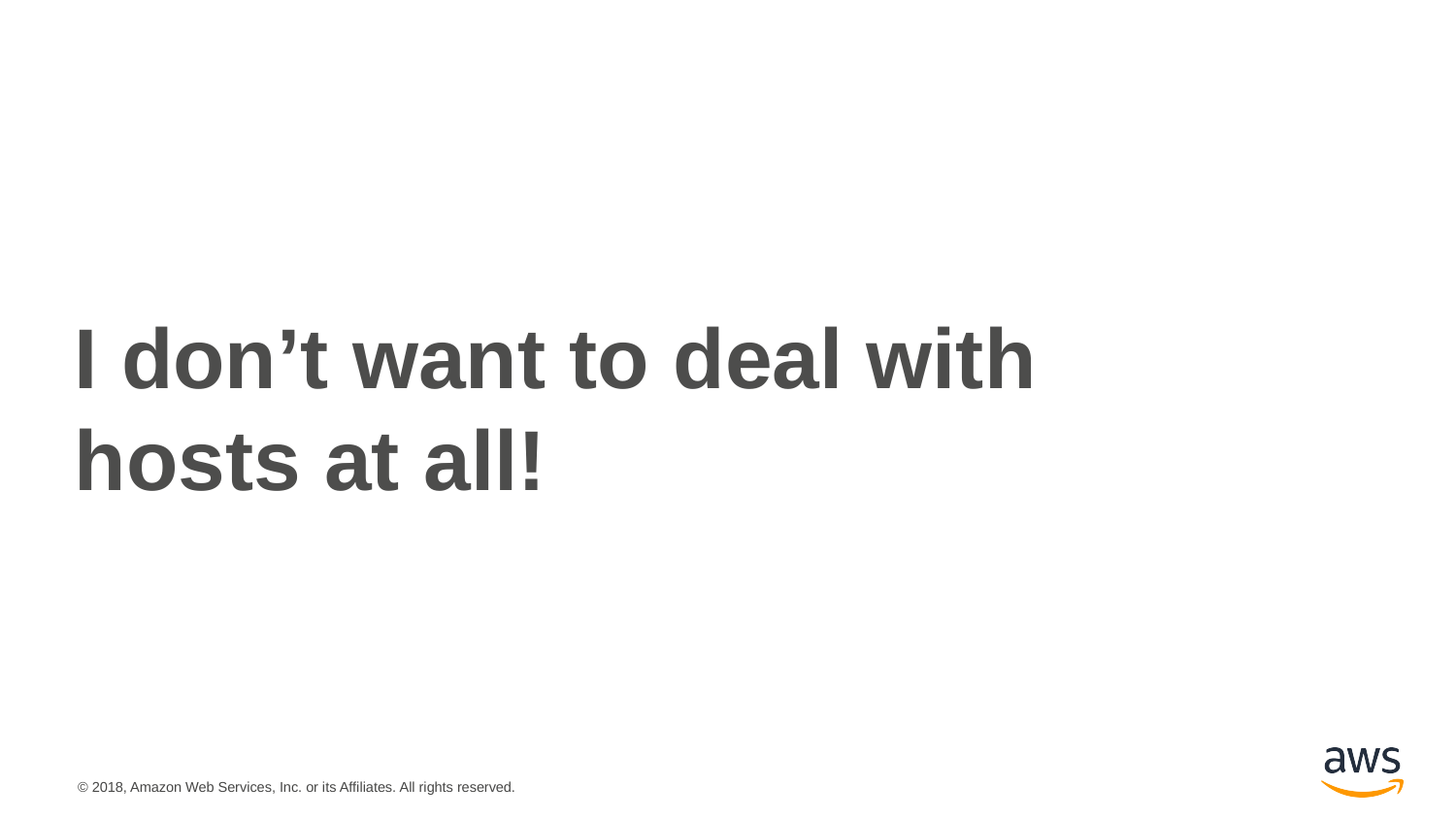

# I don’t want to deal with hosts at all!